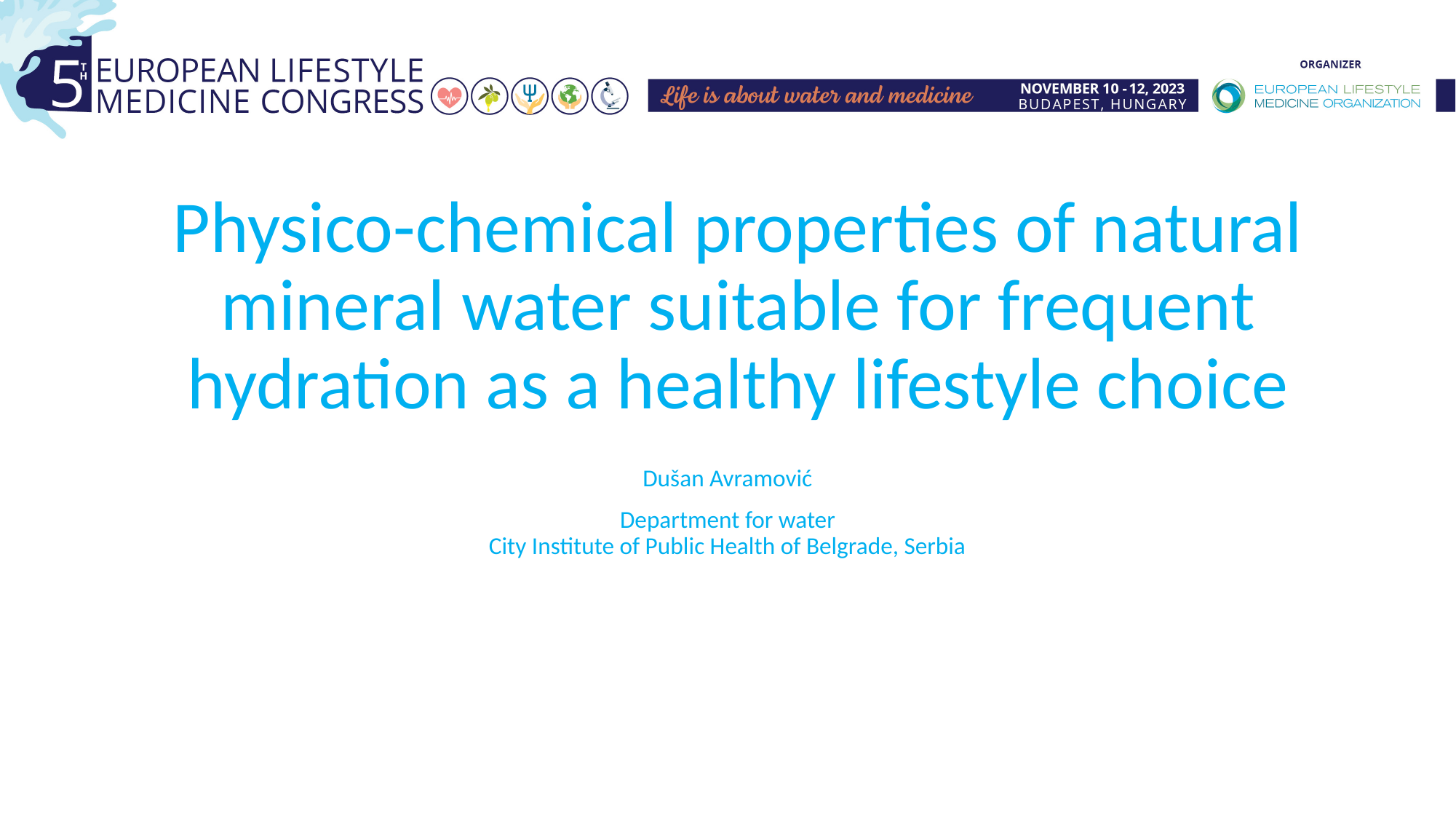

# Physico-chemical properties of natural mineral water suitable for frequent hydration as a healthy lifestyle choice
Dušan Avramović
Department for water
City Institute of Public Health of Belgrade, Serbia